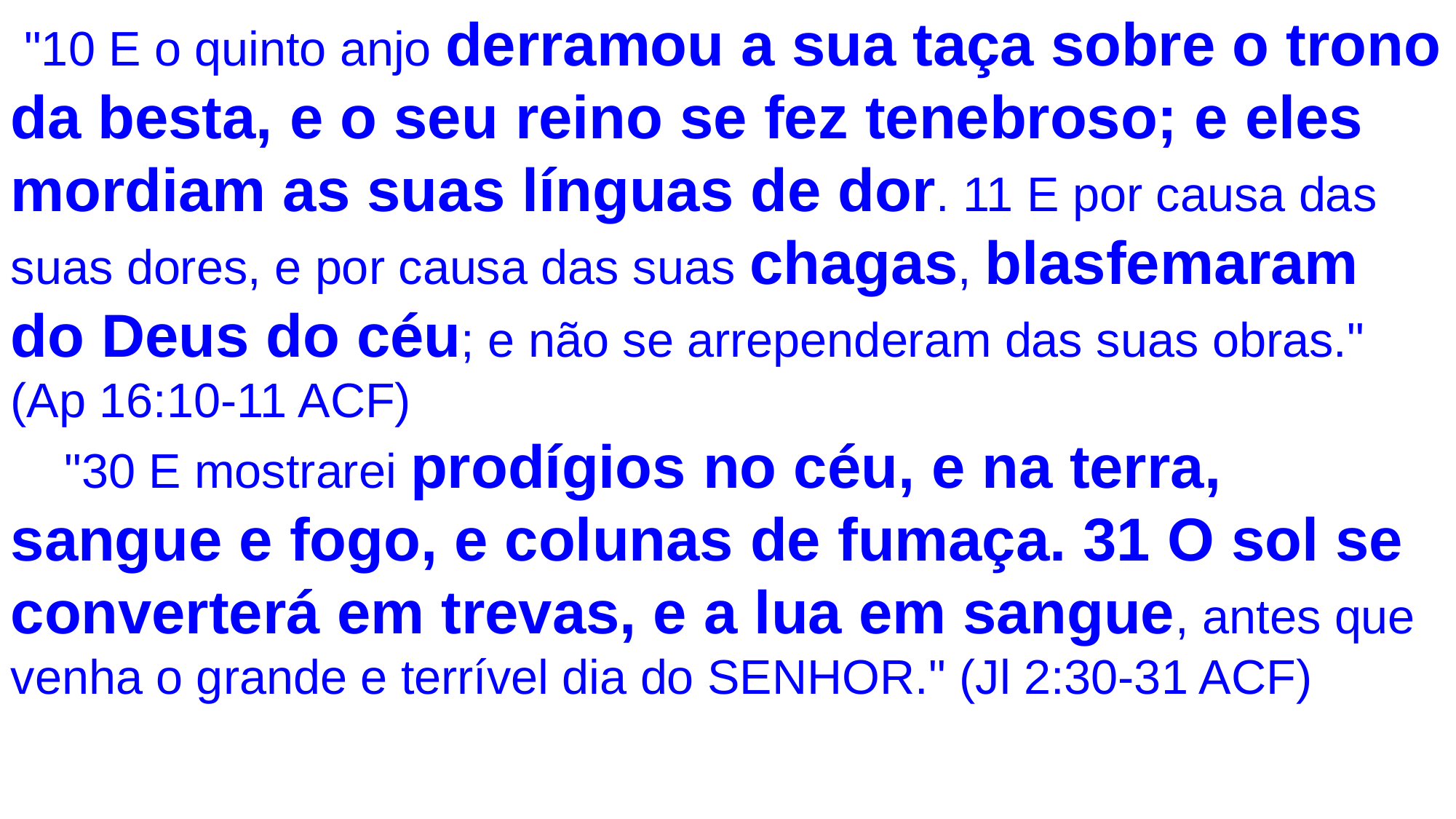

"10 E o quinto anjo derramou a sua taça sobre o trono da besta, e o seu reino se fez tenebroso; e eles mordiam as suas línguas de dor. 11 E por causa das suas dores, e por causa das suas chagas, blasfemaram do Deus do céu; e não se arrependeram das suas obras." (Ap 16:10-11 ACF)
    "30 E mostrarei prodígios no céu, e na terra, sangue e fogo, e colunas de fumaça. 31 O sol se converterá em trevas, e a lua em sangue, antes que venha o grande e terrível dia do SENHOR." (Jl 2:30-31 ACF)